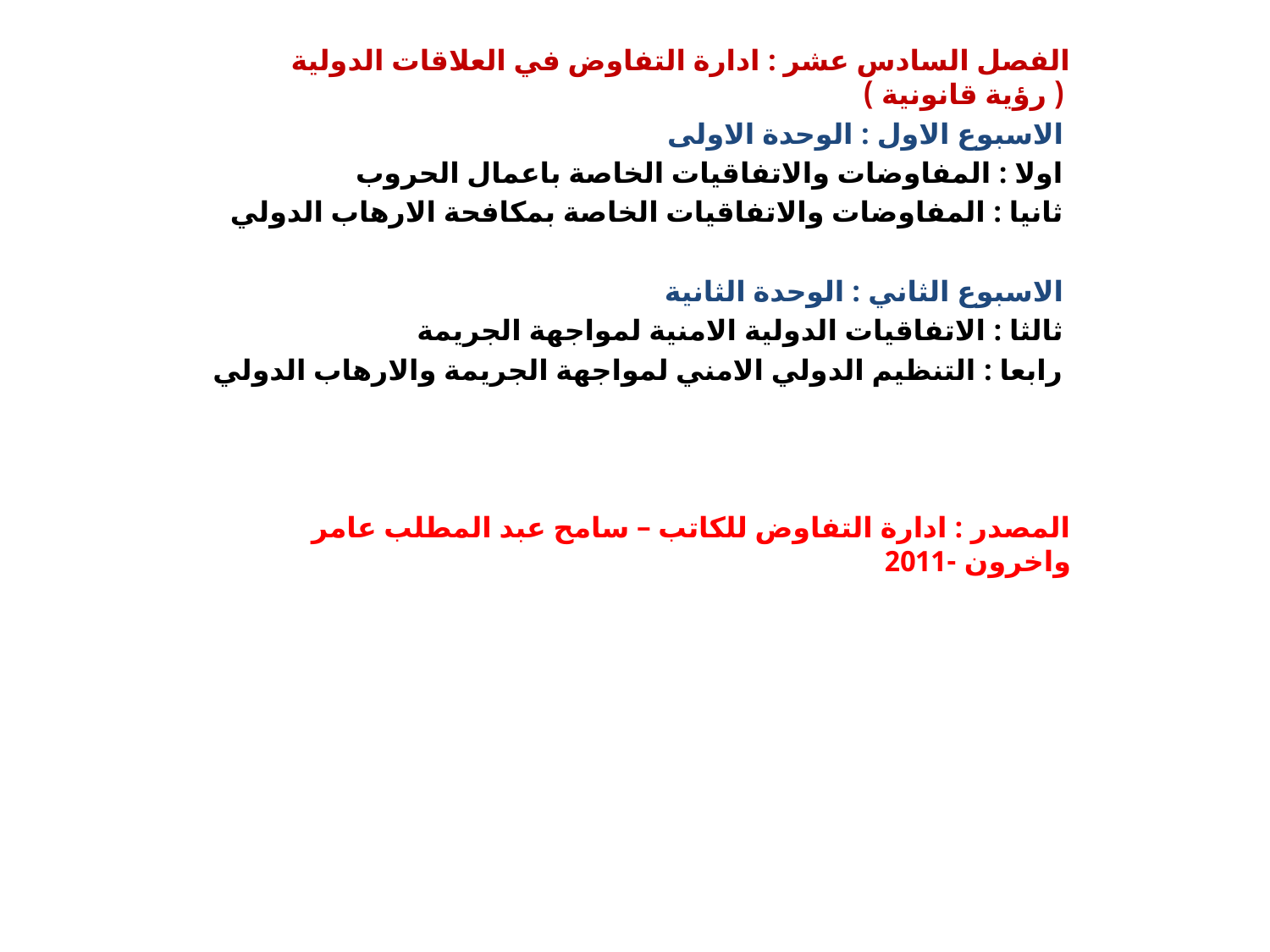

الفصل السادس عشر : ادارة التفاوض في العلاقات الدولية ( رؤية قانونية )
الاسبوع الاول : الوحدة الاولى
اولا : المفاوضات والاتفاقيات الخاصة باعمال الحروب
ثانيا : المفاوضات والاتفاقيات الخاصة بمكافحة الارهاب الدولي

الاسبوع الثاني : الوحدة الثانية
ثالثا : الاتفاقيات الدولية الامنية لمواجهة الجريمة
رابعا : التنظيم الدولي الامني لمواجهة الجريمة والارهاب الدولي

المصدر : ادارة التفاوض للكاتب – سامح عبد المطلب عامر واخرون -2011